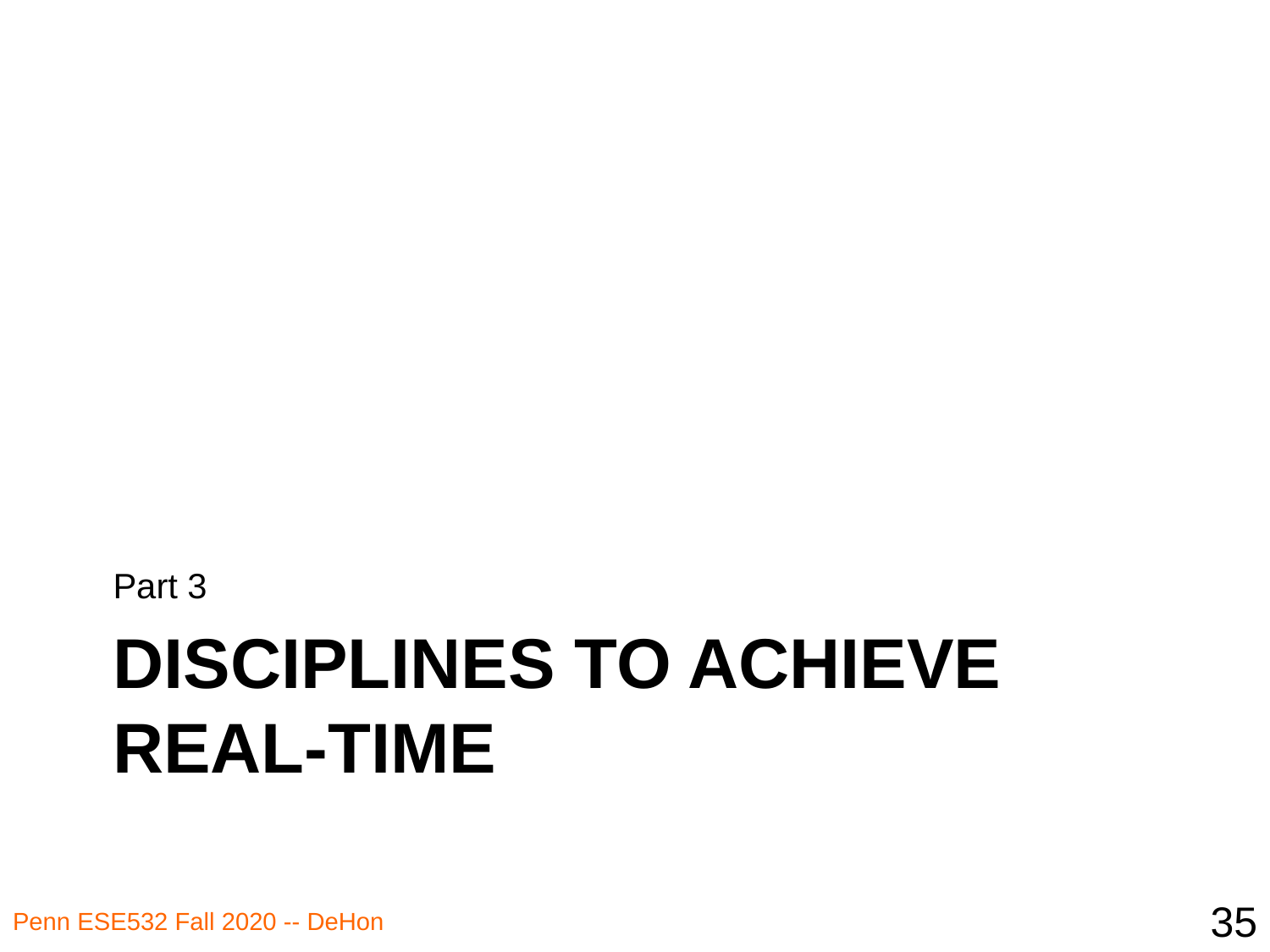

Part 3
# Disciplines to achieve Real-Time
35
Penn ESE532 Fall 2020 -- DeHon